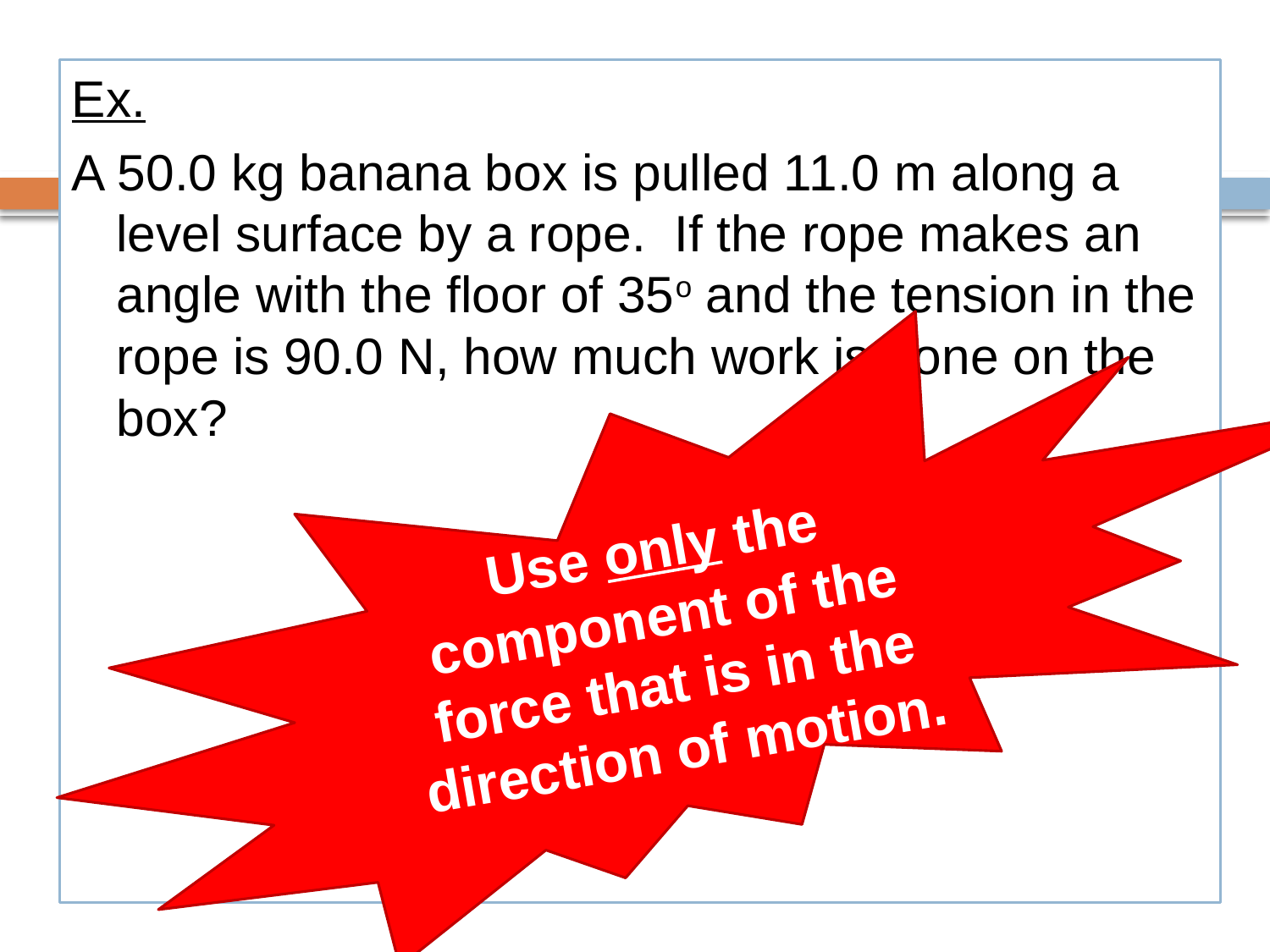

Ex.
A 50.0 kg banana box is pulled 11.0 m along a level surface by a rope.  If the rope makes an angle with the floor of 35o and the tension in the rope is 90.0 N, how much work is done on the box?

Use only the component of the force that is in the direction of motion.